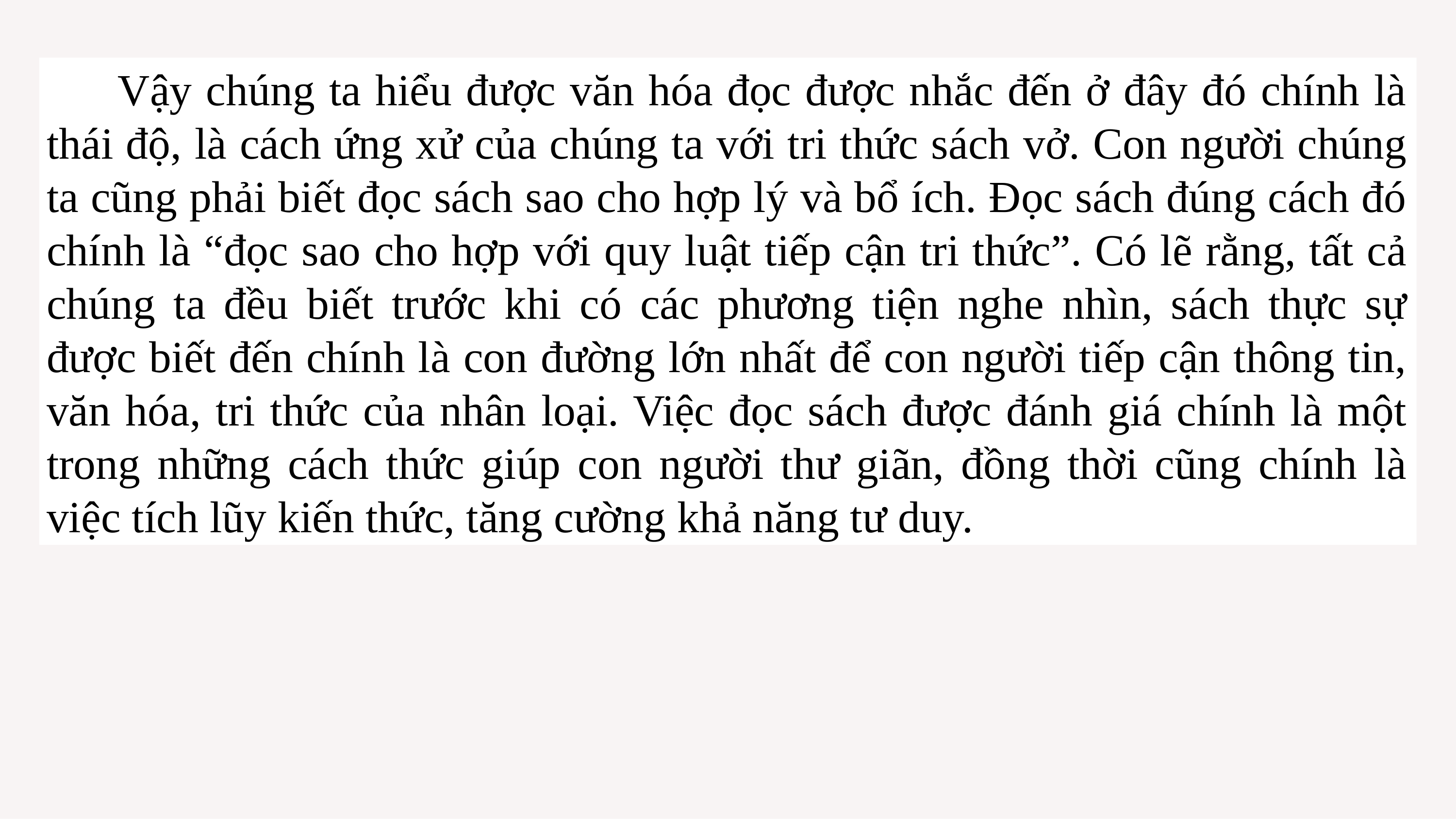

Vậy chúng ta hiểu được văn hóa đọc được nhắc đến ở đây đó chính là thái độ, là cách ứng xử của chúng ta với tri thức sách vở. Con người chúng ta cũng phải biết đọc sách sao cho hợp lý và bổ ích. Đọc sách đúng cách đó chính là “đọc sao cho hợp với quy luật tiếp cận tri thức”. Có lẽ rằng, tất cả chúng ta đều biết trước khi có các phương tiện nghe nhìn, sách thực sự được biết đến chính là con đường lớn nhất để con người tiếp cận thông tin, văn hóa, tri thức của nhân loại. Việc đọc sách được đánh giá chính là một trong những cách thức giúp con người thư giãn, đồng thời cũng chính là việc tích lũy kiến thức, tăng cường khả năng tư duy.